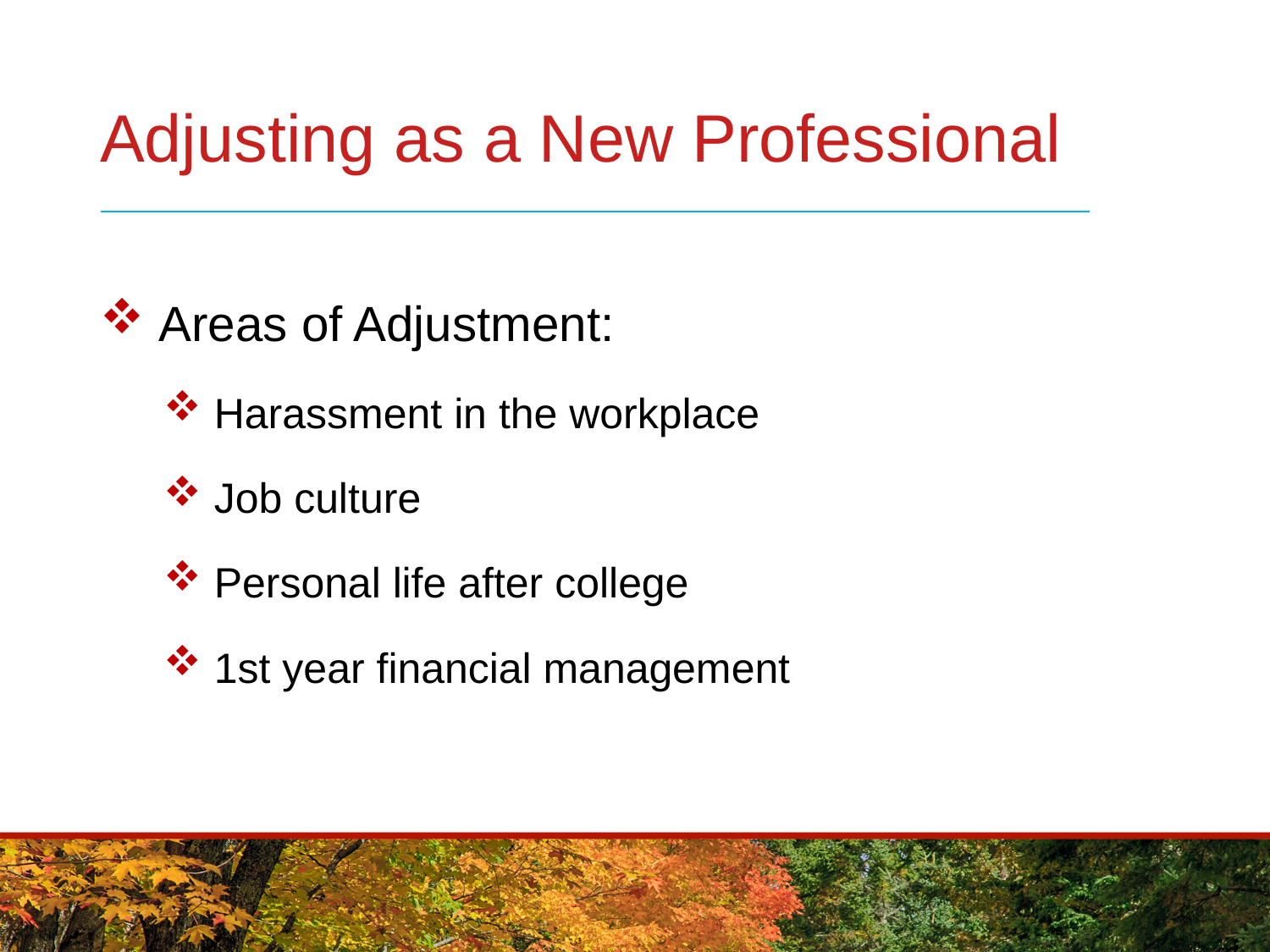

# Adjusting as a New Professional
 Areas of Adjustment:
 Harassment in the workplace
 Job culture
 Personal life after college
 1st year financial management